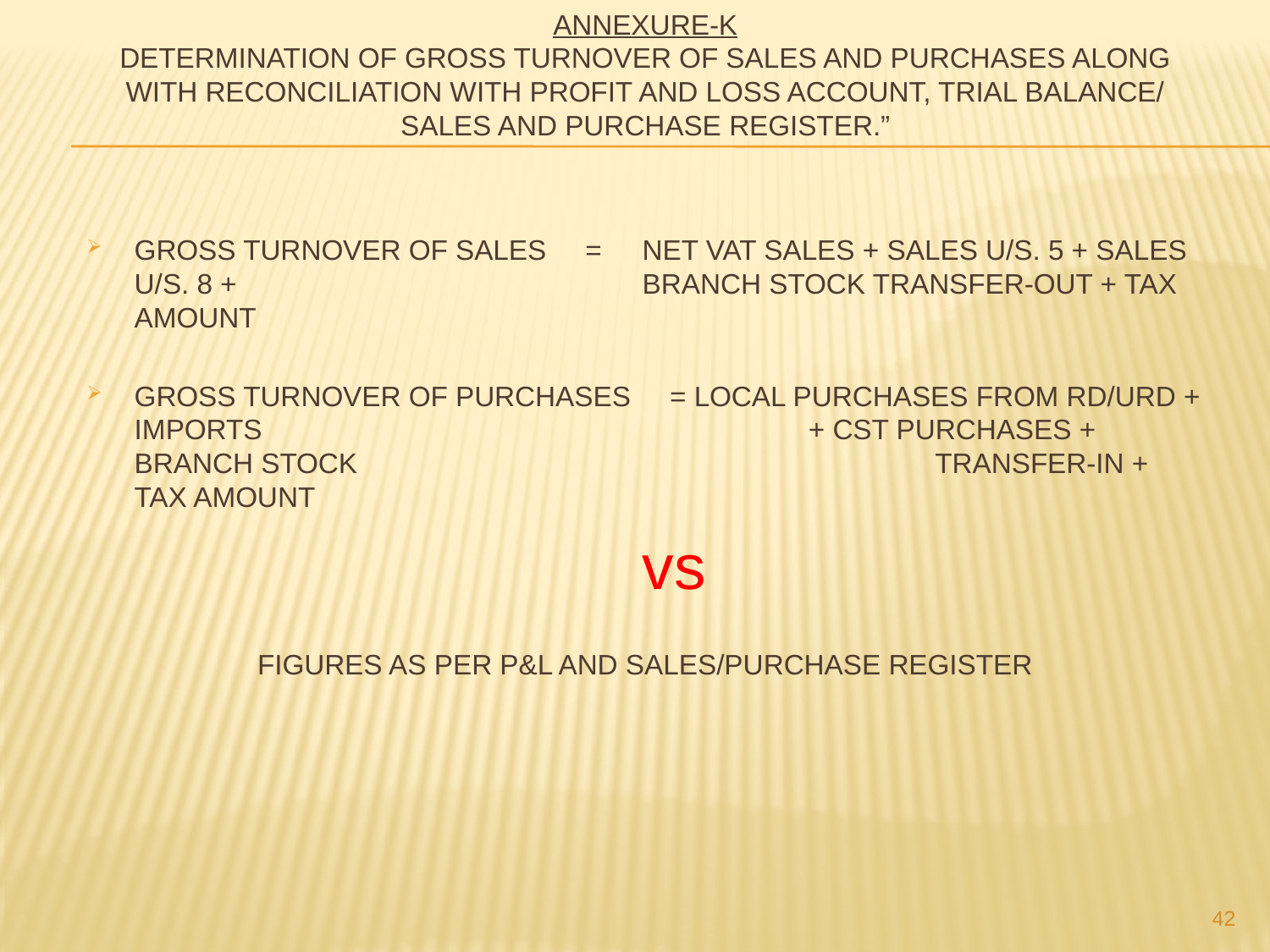

# ANNEXURE-K Determination of Gross Turnover of Sales and Purchases along with reconciliation with Profit and Loss Account, Trial Balance/ Sales and Purchase register.”

GROSS TURNOVER OF SALES     =	NET VAT SALES + SALES U/S. 5 + SALES U/S. 8 + 				BRANCH STOCK TRANSFER-OUT + TAX AMOUNT

GROSS TURNOVER OF PURCHASES     = LOCAL PURCHASES FROM RD/URD + IMPORTS 				     + CST PURCHASES + BRANCH STOCK 					     TRANSFER-IN + TAX AMOUNT
					vs

FIGURES AS PER P&L AND SALES/PURCHASE REGISTER
42